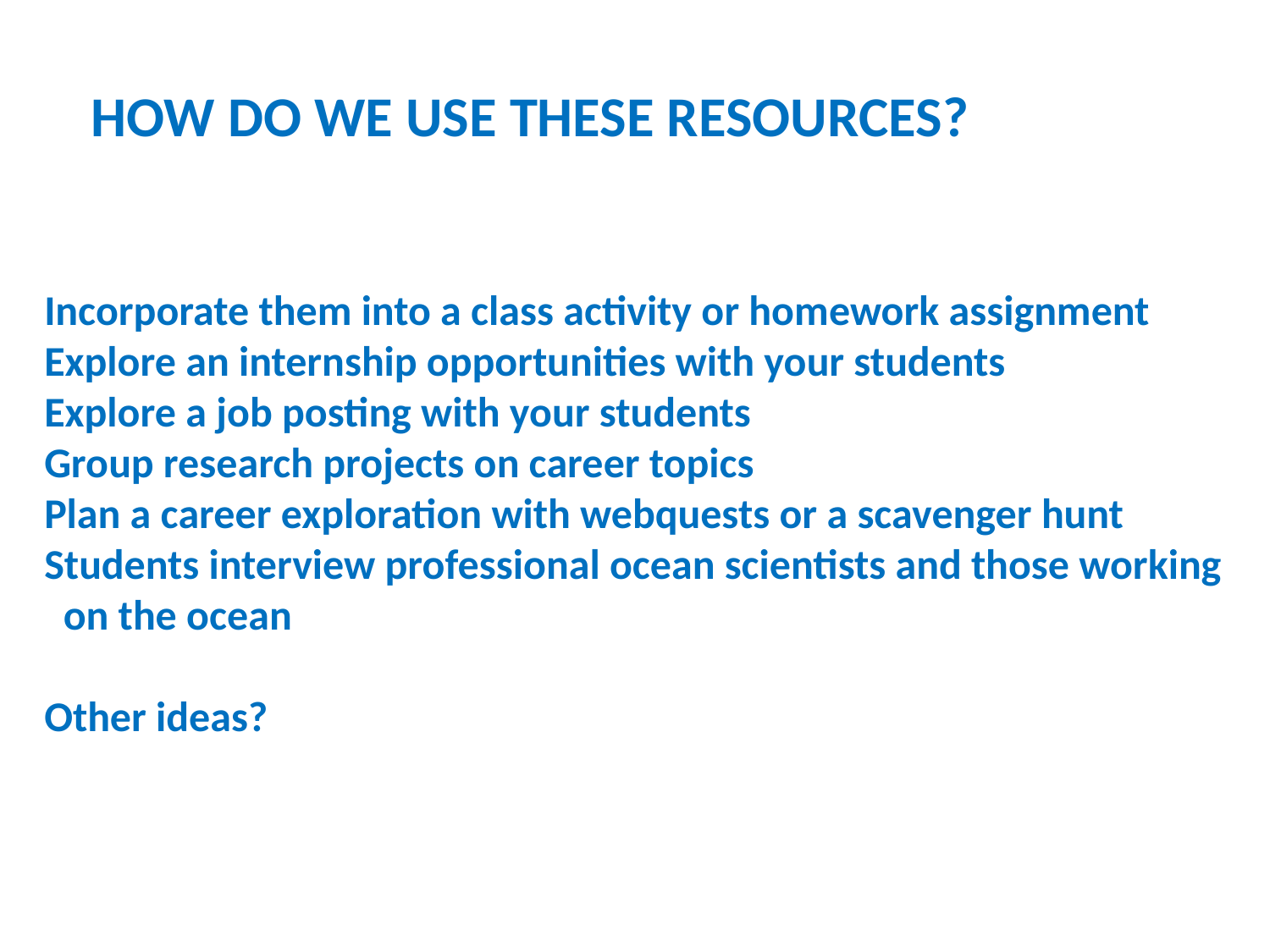

HOW DO WE USE THESE RESOURCES?
Incorporate them into a class activity or homework assignment
Explore an internship opportunities with your students
Explore a job posting with your students
Group research projects on career topics
Plan a career exploration with webquests or a scavenger hunt
Students interview professional ocean scientists and those working
  on the ocean

Other ideas?